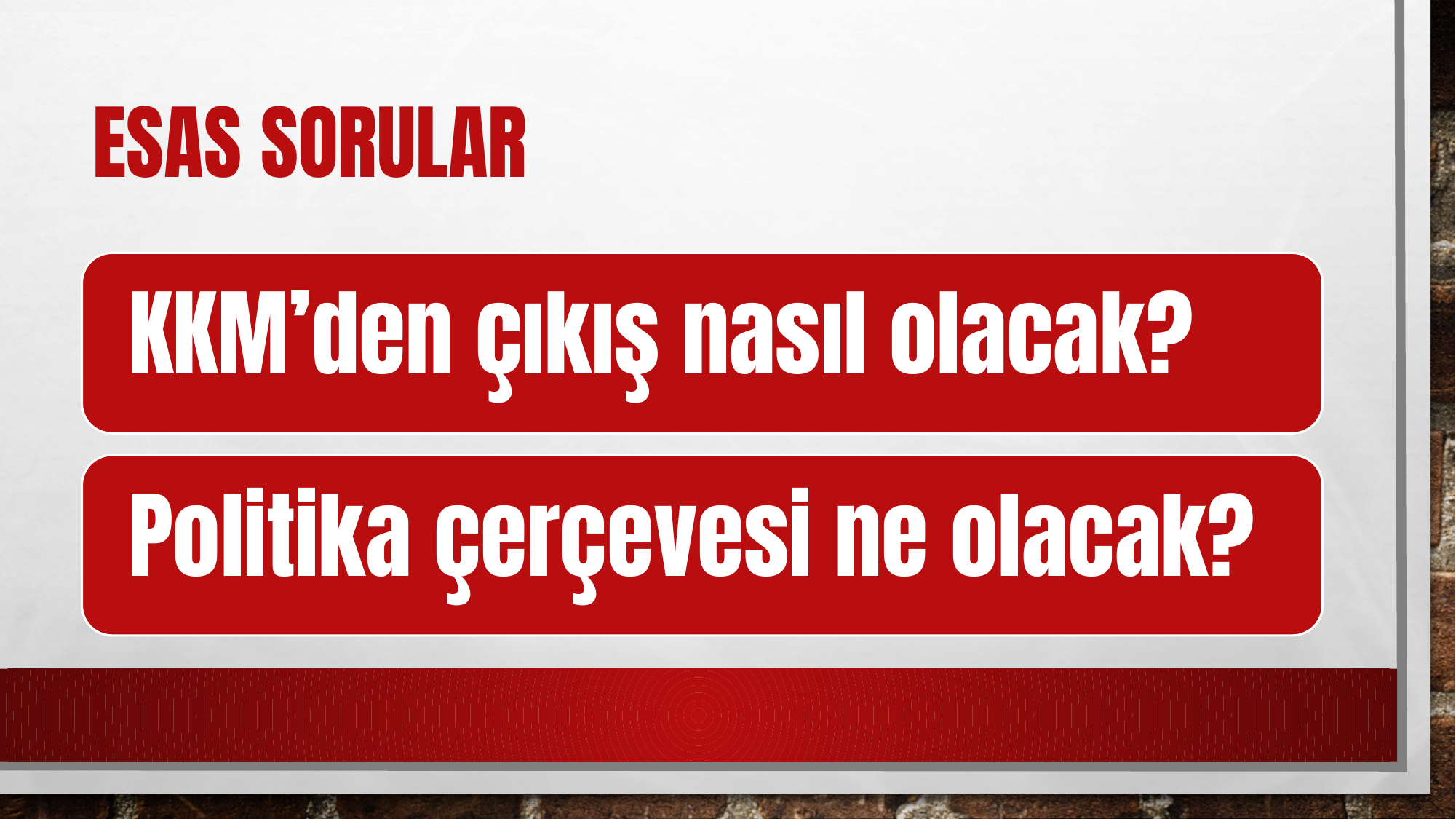

# Esas sorular
KKM’den çıkış nasıl olacak?
Politika çerçevesi ne olacak?